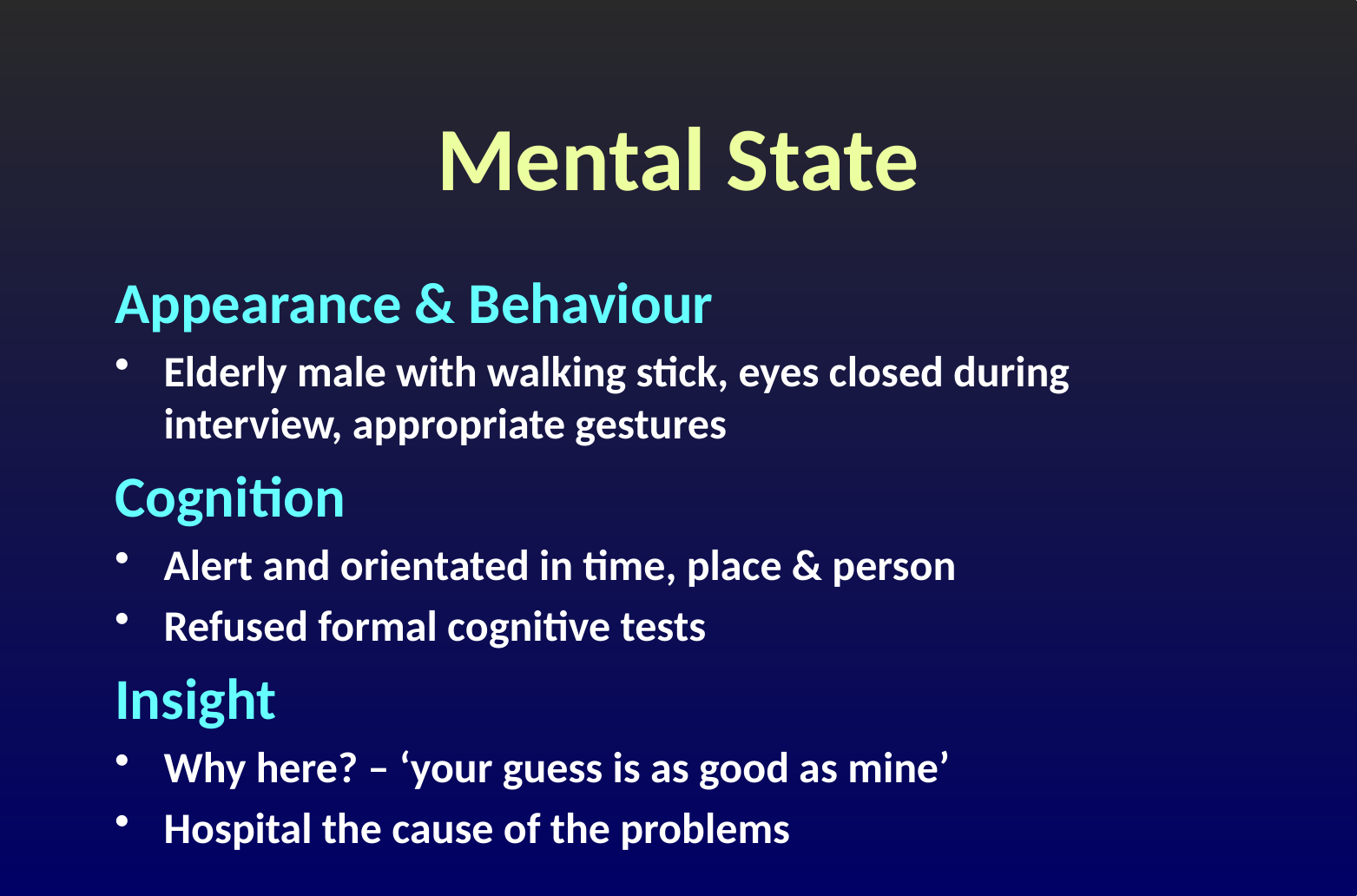

# Mental State
Appearance & Behaviour
Elderly male with walking stick, eyes closed during interview, appropriate gestures
Cognition
Alert and orientated in time, place & person
Refused formal cognitive tests
Insight
Why here? – ‘your guess is as good as mine’
Hospital the cause of the problems